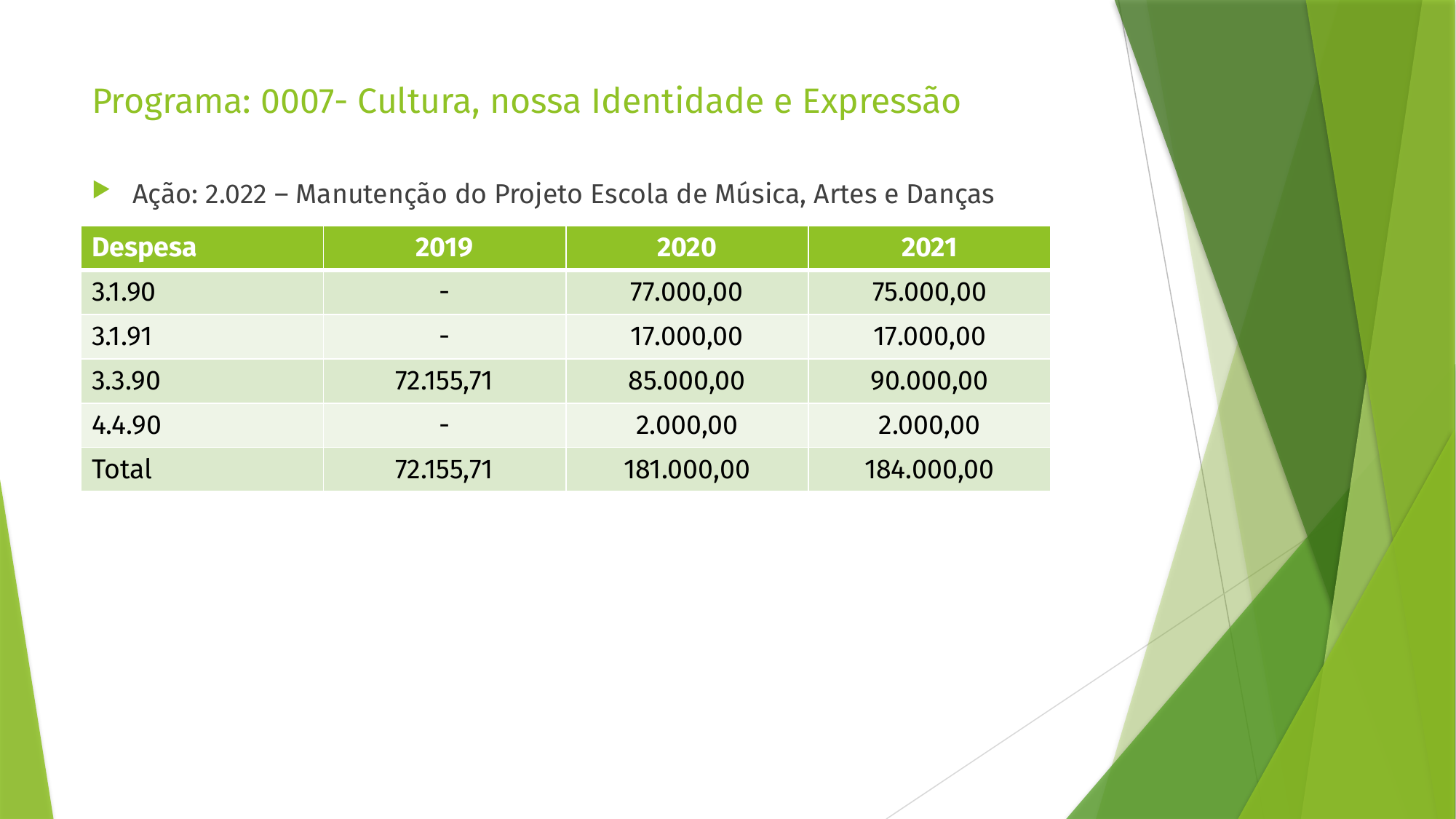

# Programa: 0007- Cultura, nossa Identidade e Expressão
Ação: 2.022 – Manutenção do Projeto Escola de Música, Artes e Danças
| Despesa | 2019 | 2020 | 2021 |
| --- | --- | --- | --- |
| 3.1.90 | - | 77.000,00 | 75.000,00 |
| 3.1.91 | - | 17.000,00 | 17.000,00 |
| 3.3.90 | 72.155,71 | 85.000,00 | 90.000,00 |
| 4.4.90 | - | 2.000,00 | 2.000,00 |
| Total | 72.155,71 | 181.000,00 | 184.000,00 |